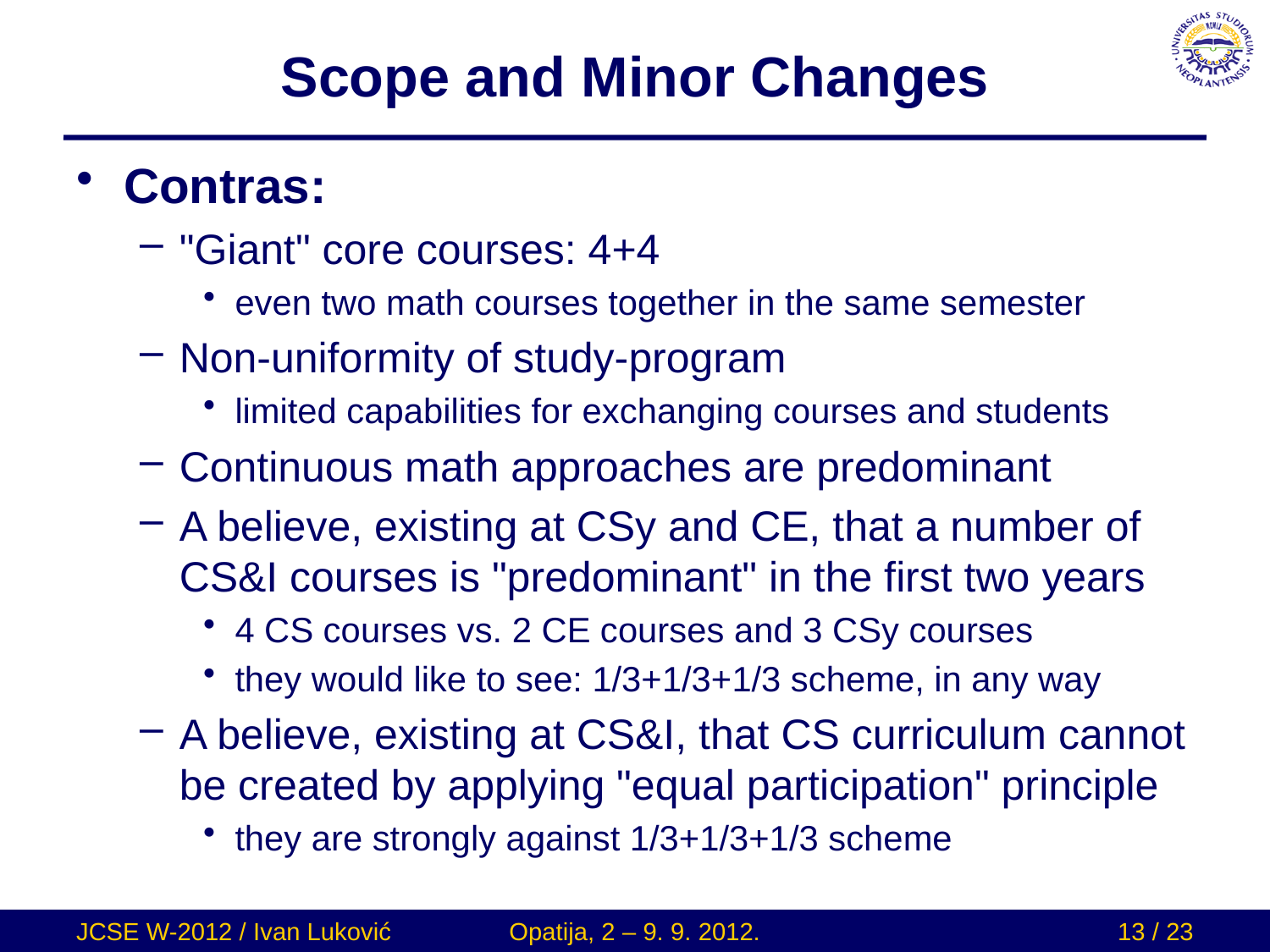

# Scope and Minor Changes
Contras:
"Giant" core courses: 4+4
even two math courses together in the same semester
Non-uniformity of study-program
limited capabilities for exchanging courses and students
Continuous math approaches are predominant
A believe, existing at CSy and CE, that a number of CS&I courses is "predominant" in the first two years
4 CS courses vs. 2 CE courses and 3 CSy courses
they would like to see: 1/3+1/3+1/3 scheme, in any way
A believe, existing at CS&I, that CS curriculum cannot be created by applying "equal participation" principle
they are strongly against 1/3+1/3+1/3 scheme
JCSE W-2012 / Ivan Luković
Opatija, 2 – 9. 9. 2012.
13 / 23